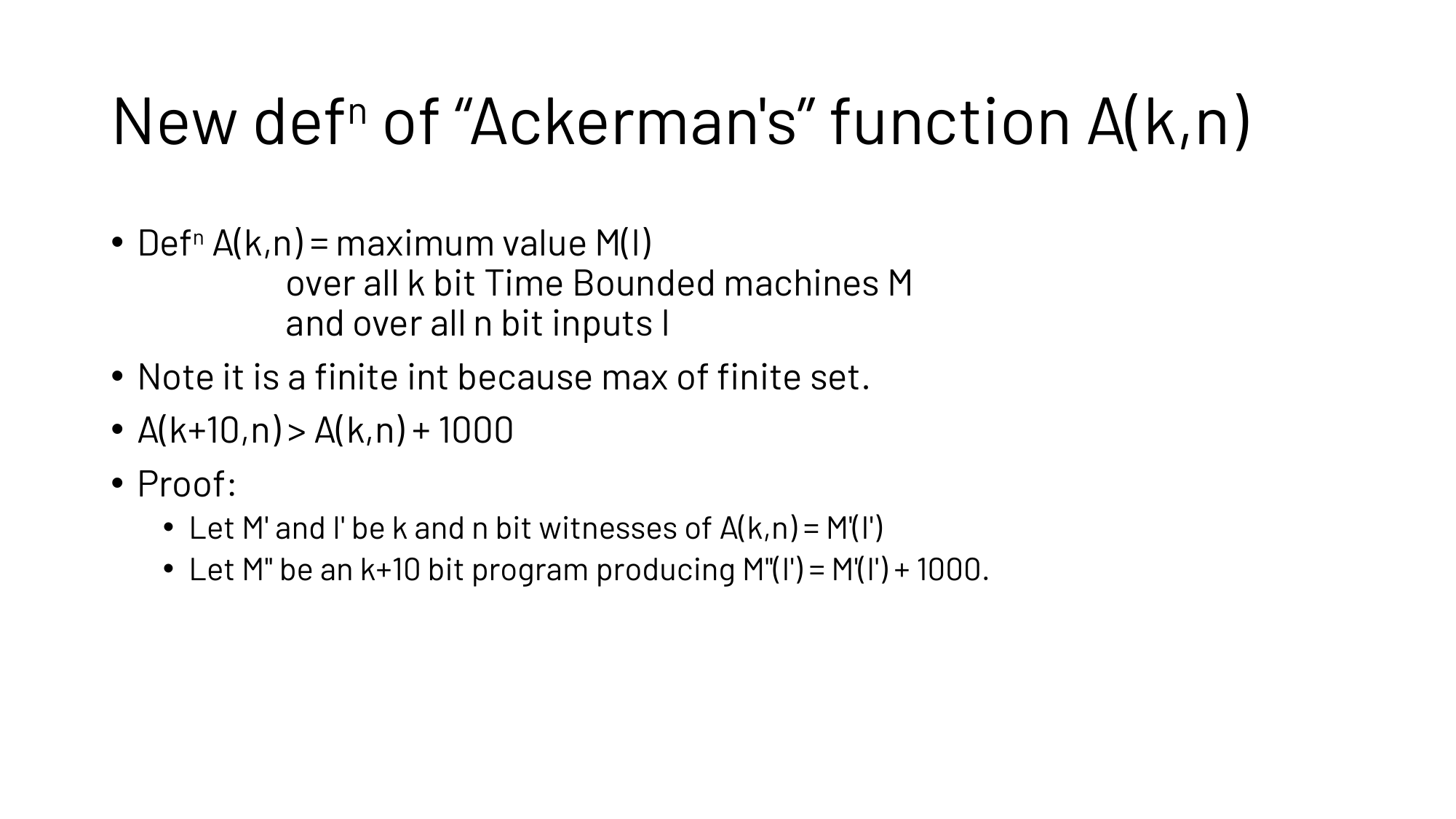

# New defn of “Ackerman's” function A(k,n)
Defn A(k,n) = maximum value M(I)
                    over all k bit Time Bounded machines M
                    and over all n bit inputs I
Note it is a finite int because max of finite set.
A(k+10,n) > A(k,n) + 1000
Proof:
Let M' and I' be k and n bit witnesses of A(k,n) = M'(I')
Let M'' be an k+10 bit program producing M''(I') = M'(I') + 1000.